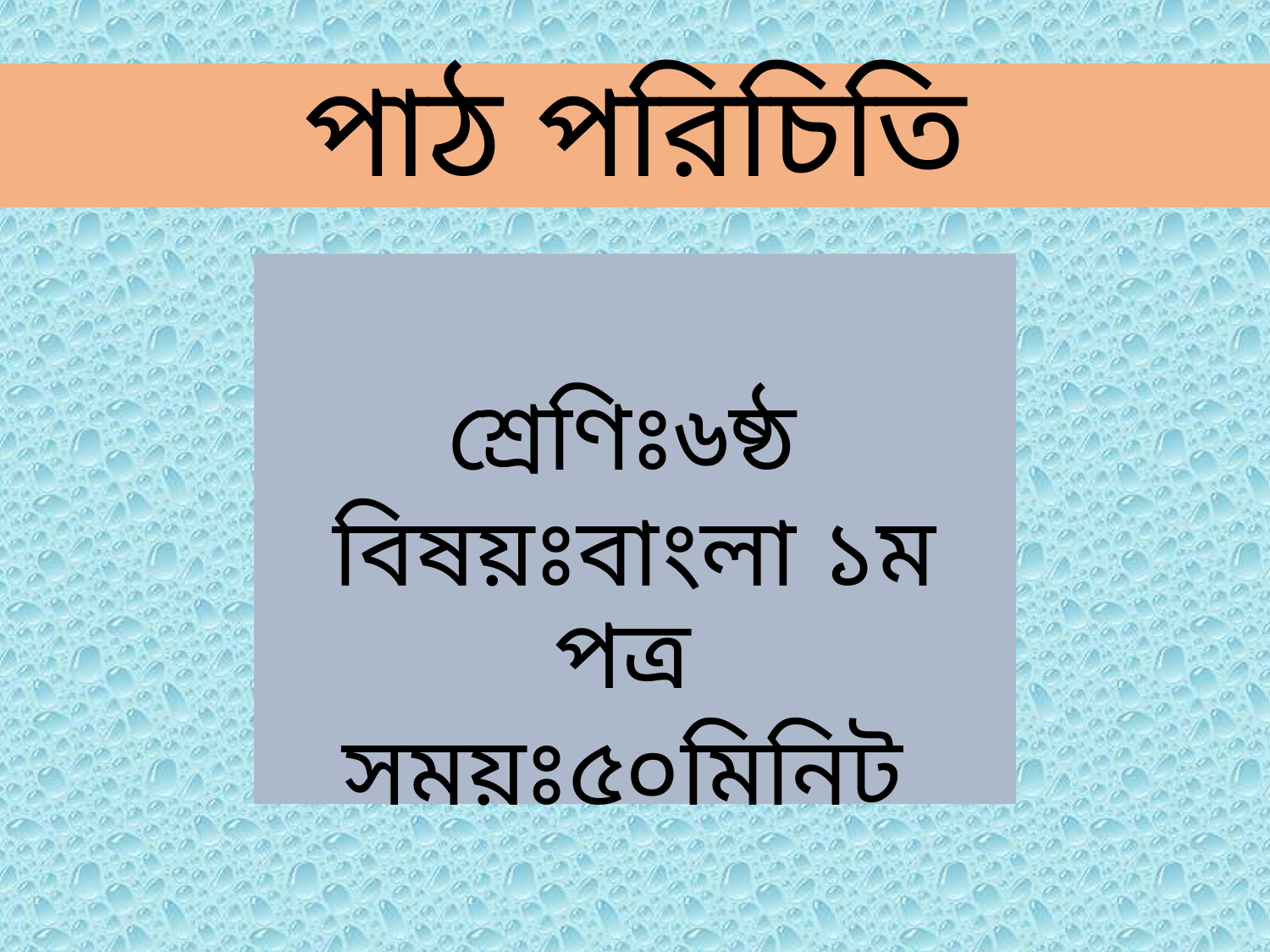

# পাঠ পরিচিতি

শ্রেণিঃ৬ষ্ঠ
বিষয়ঃবাংলা ১ম পত্র
সময়ঃ৫০মিনিট